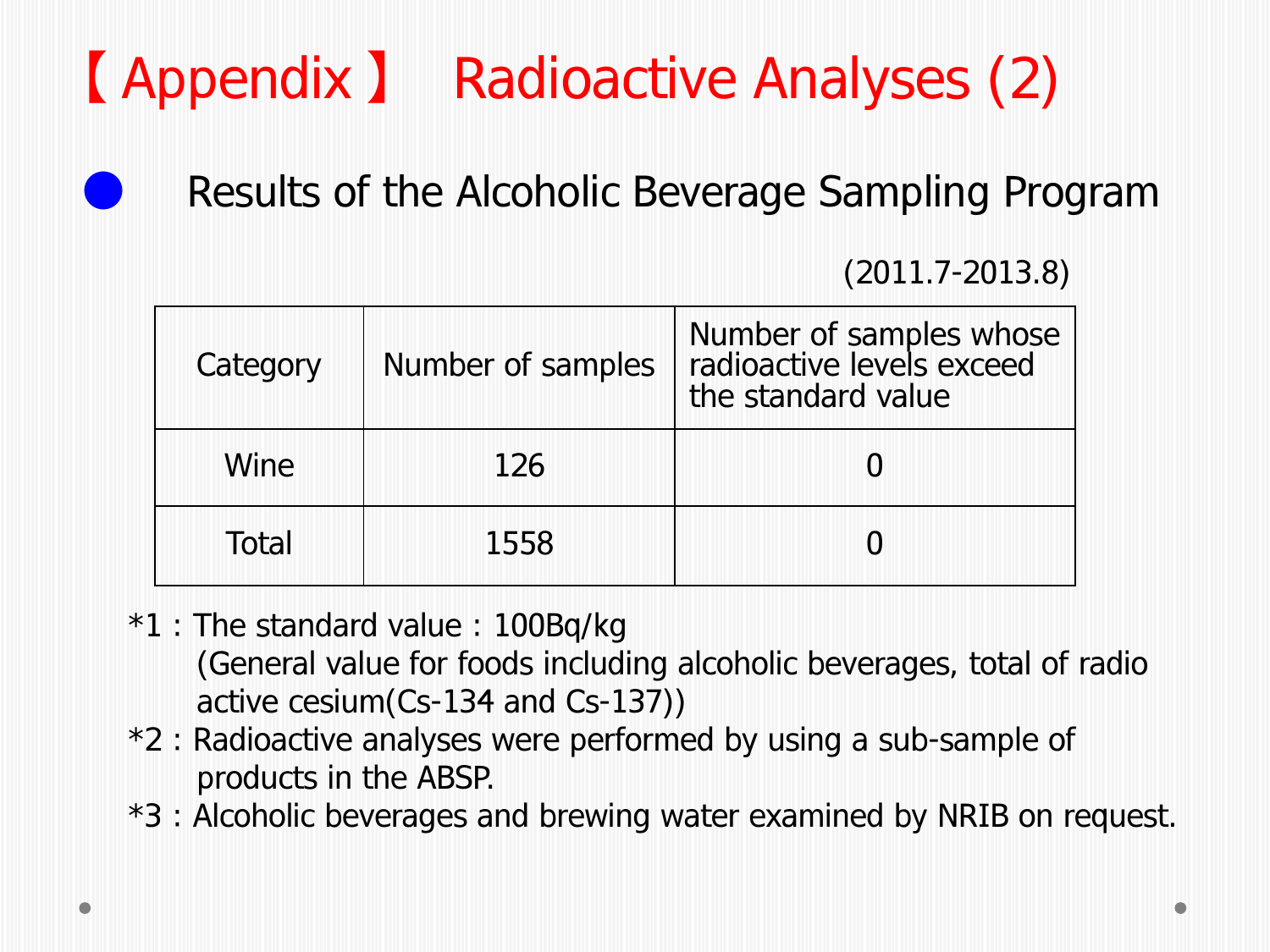

【Appendix】 Radioactive Analyses (2)
●　Results of the Alcoholic Beverage Sampling Program
(2011.7-2013.8)
| Category | Number of samples | Number of samples whose radioactive levels exceed the standard value |
| --- | --- | --- |
| Wine | 126 | 0 |
| Total | 1558 | 0 |
*1 : The standard value : 100Bq/kg
       (General value for foods including alcoholic beverages, total of radio
       active cesium(Cs-134 and Cs-137))
*2 : Radioactive analyses were performed by using a sub-sample of
       products in the ABSP.
*3 : Alcoholic beverages and brewing water examined by NRIB on request.